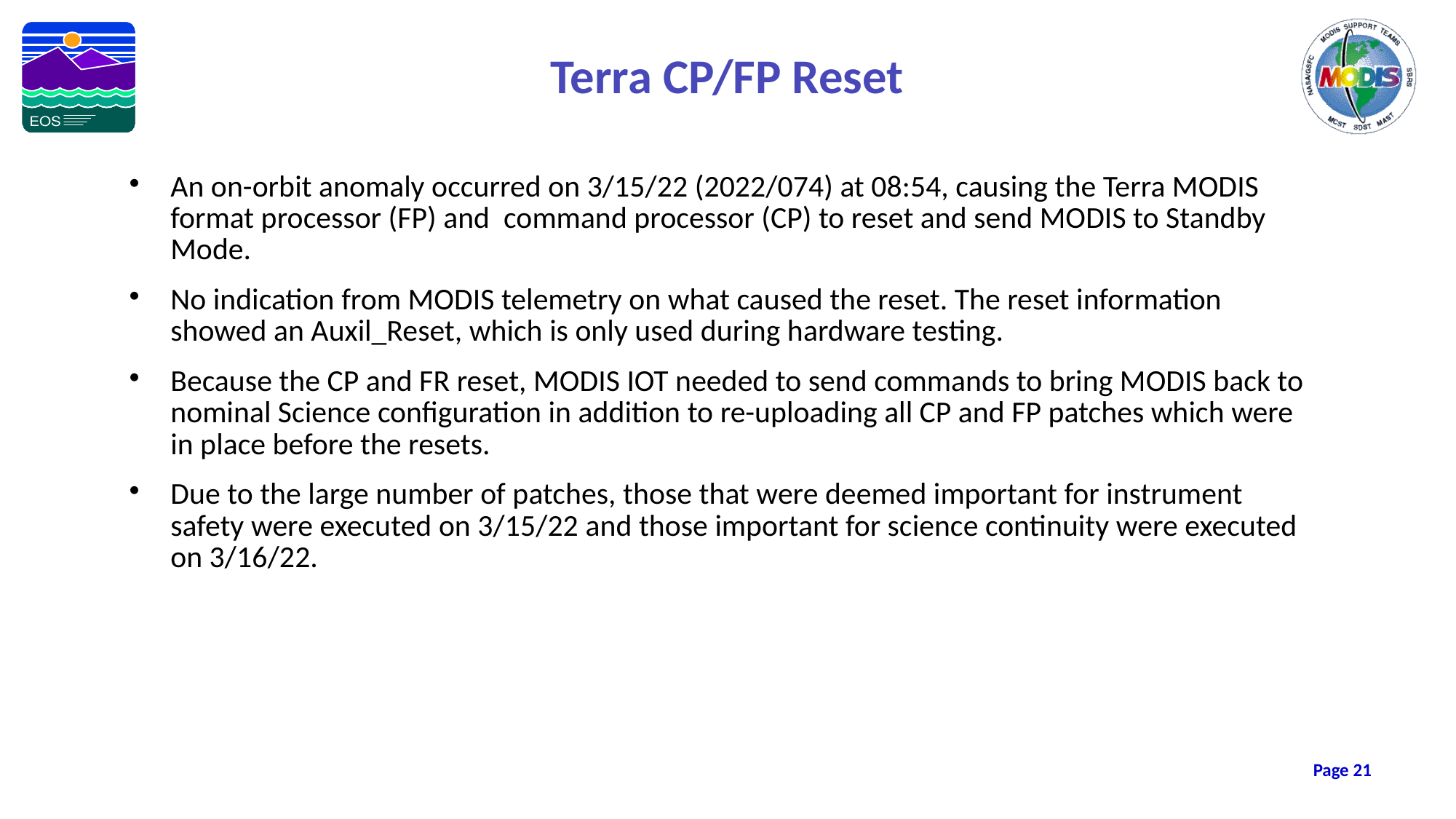

Terra CP/FP Reset

An on-orbit anomaly occurred on 3/15/22 (2022/074) at 08:54, causing the Terra MODIS format processor (FP) and  command processor (CP) to reset and send MODIS to Standby Mode.
No indication from MODIS telemetry on what caused the reset. The reset information showed an Auxil_Reset, which is only used during hardware testing.
Because the CP and FR reset, MODIS IOT needed to send commands to bring MODIS back to nominal Science configuration in addition to re-uploading all CP and FP patches which were in place before the resets.
Due to the large number of patches, those that were deemed important for instrument safety were executed on 3/15/22 and those important for science continuity were executed on 3/16/22.

Page 21